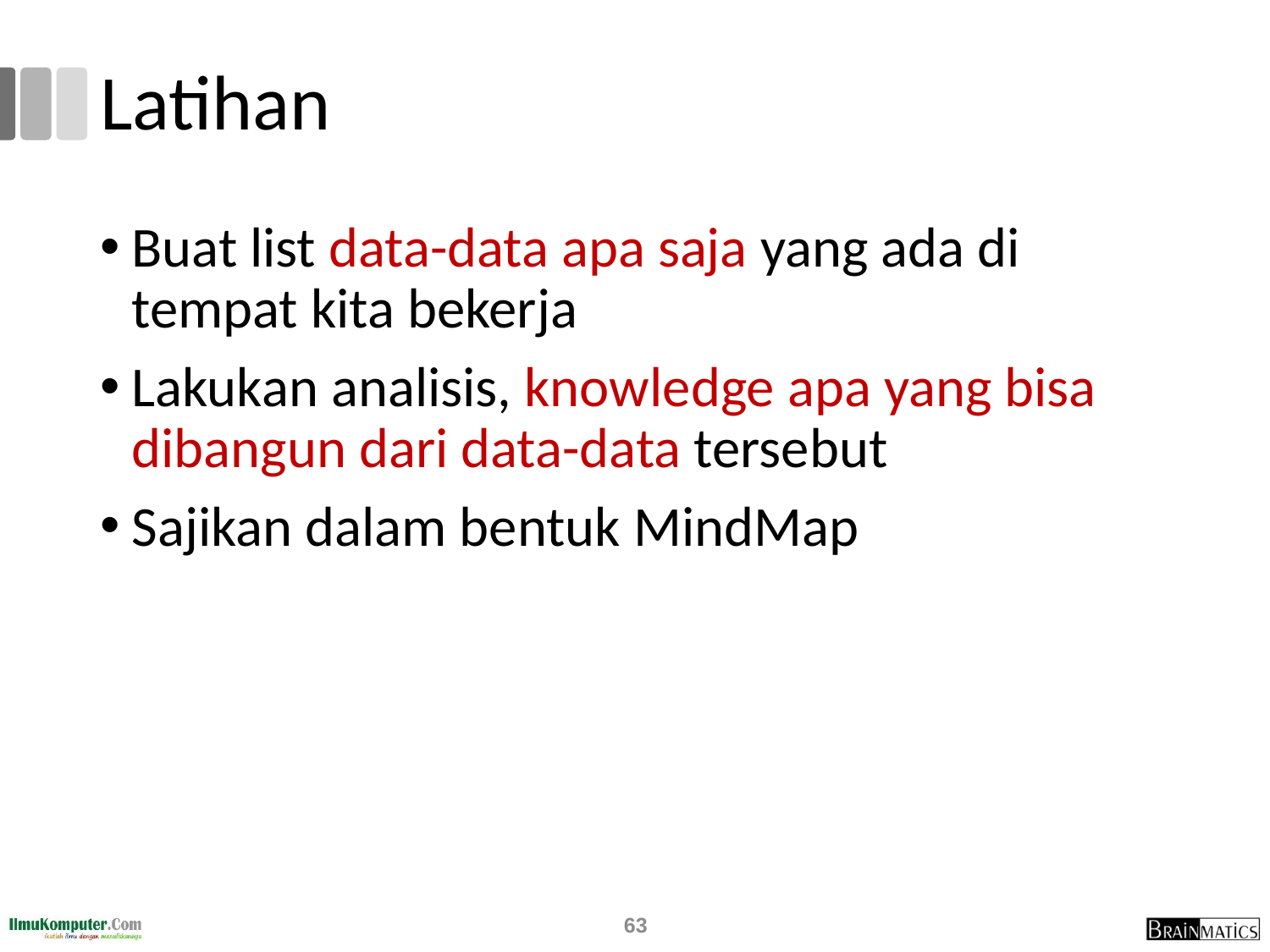

# Latihan
Buat list data-data apa saja yang ada di tempat kita bekerja
Lakukan analisis, knowledge apa yang bisa dibangun dari data-data tersebut
Sajikan dalam bentuk MindMap
63